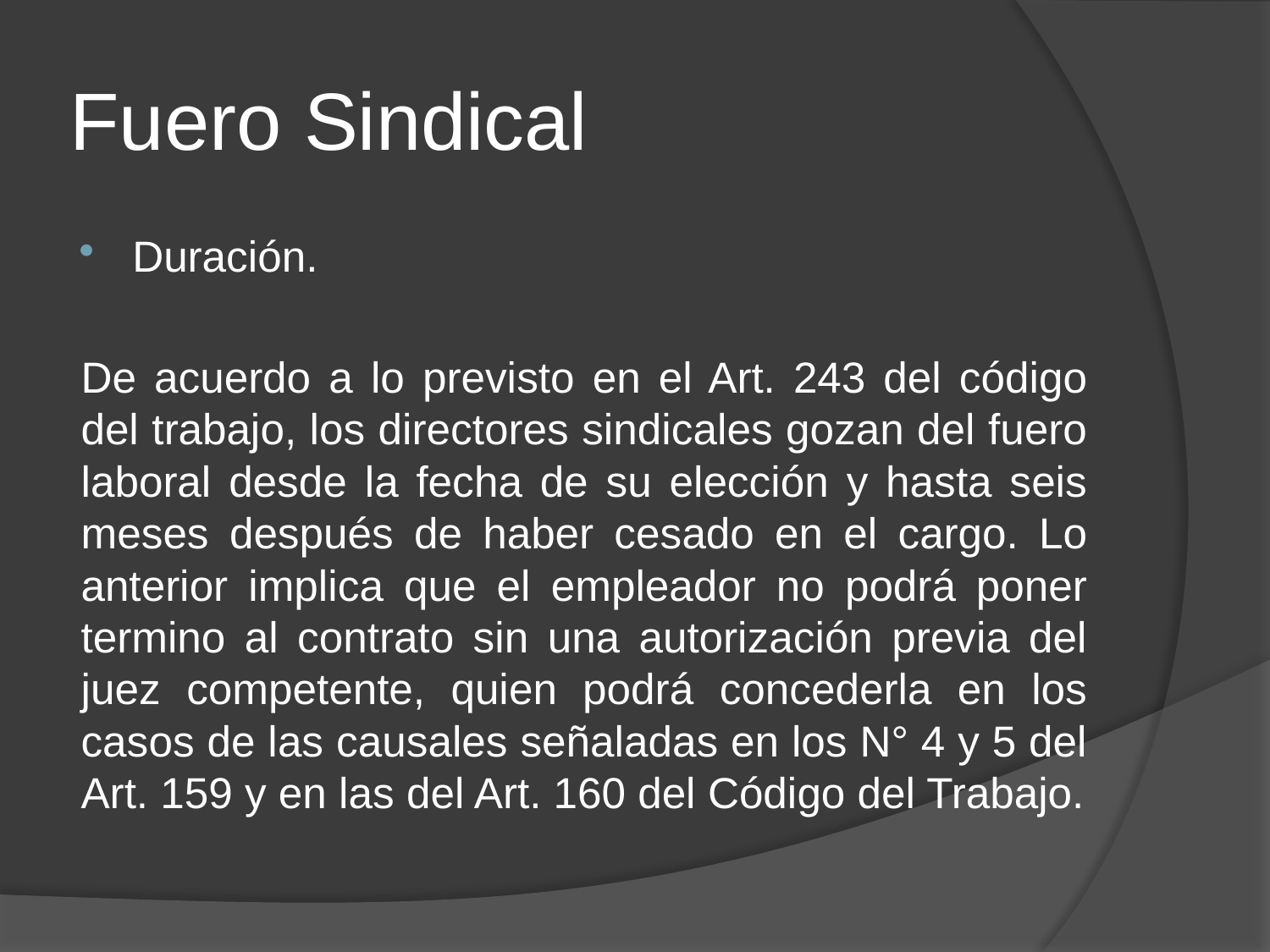

# Fuero Sindical
Duración.

De acuerdo a lo previsto en el Art. 243 del código del trabajo, los directores sindicales gozan del fuero laboral desde la fecha de su elección y hasta seis meses después de haber cesado en el cargo. Lo anterior implica que el empleador no podrá poner termino al contrato sin una autorización previa del juez competente, quien podrá concederla en los casos de las causales señaladas en los N° 4 y 5 del Art. 159 y en las del Art. 160 del Código del Trabajo.